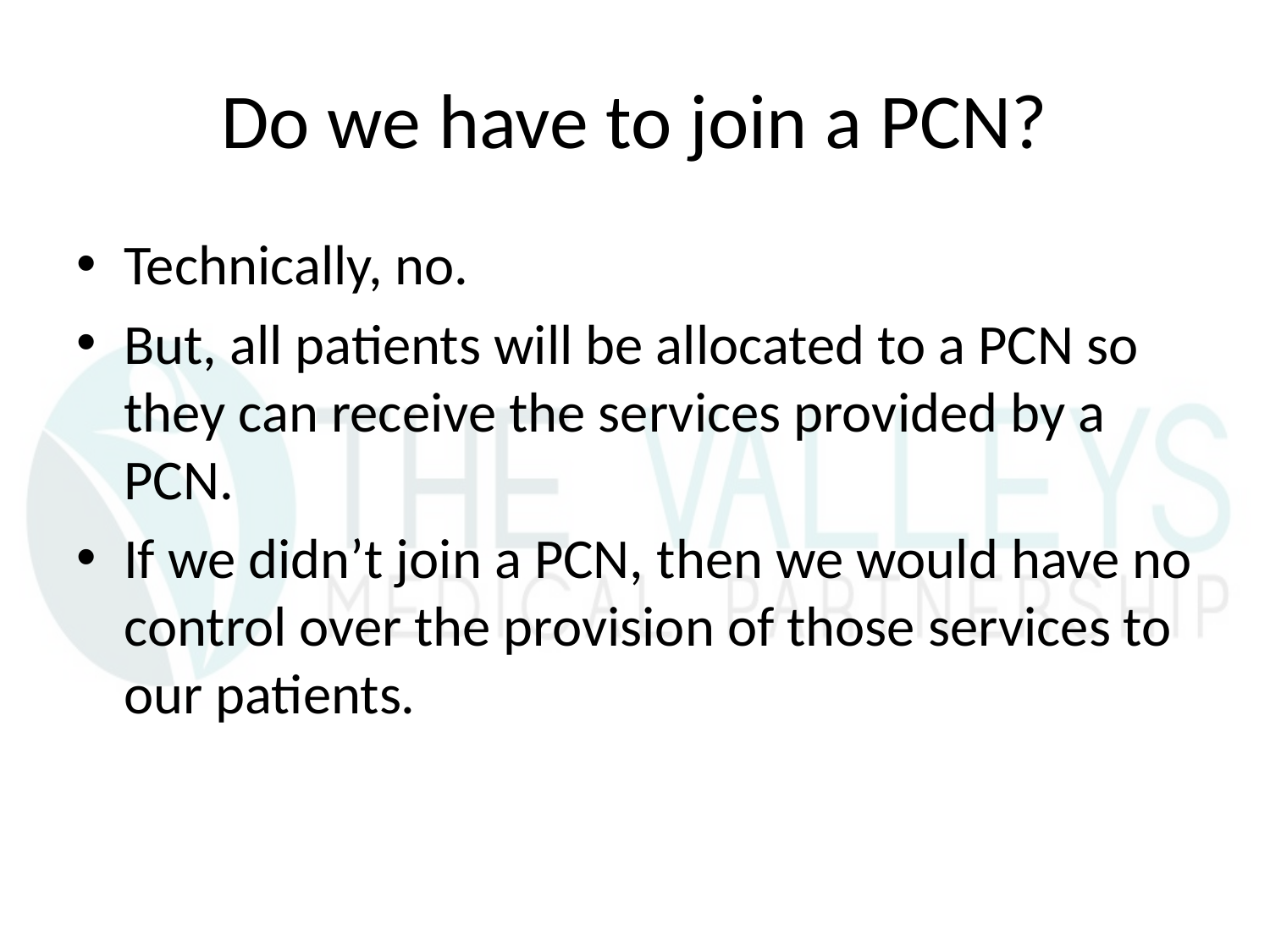

# Do we have to join a PCN?
Technically, no.
But, all patients will be allocated to a PCN so they can receive the services provided by a PCN.
If we didn’t join a PCN, then we would have no control over the provision of those services to our patients.